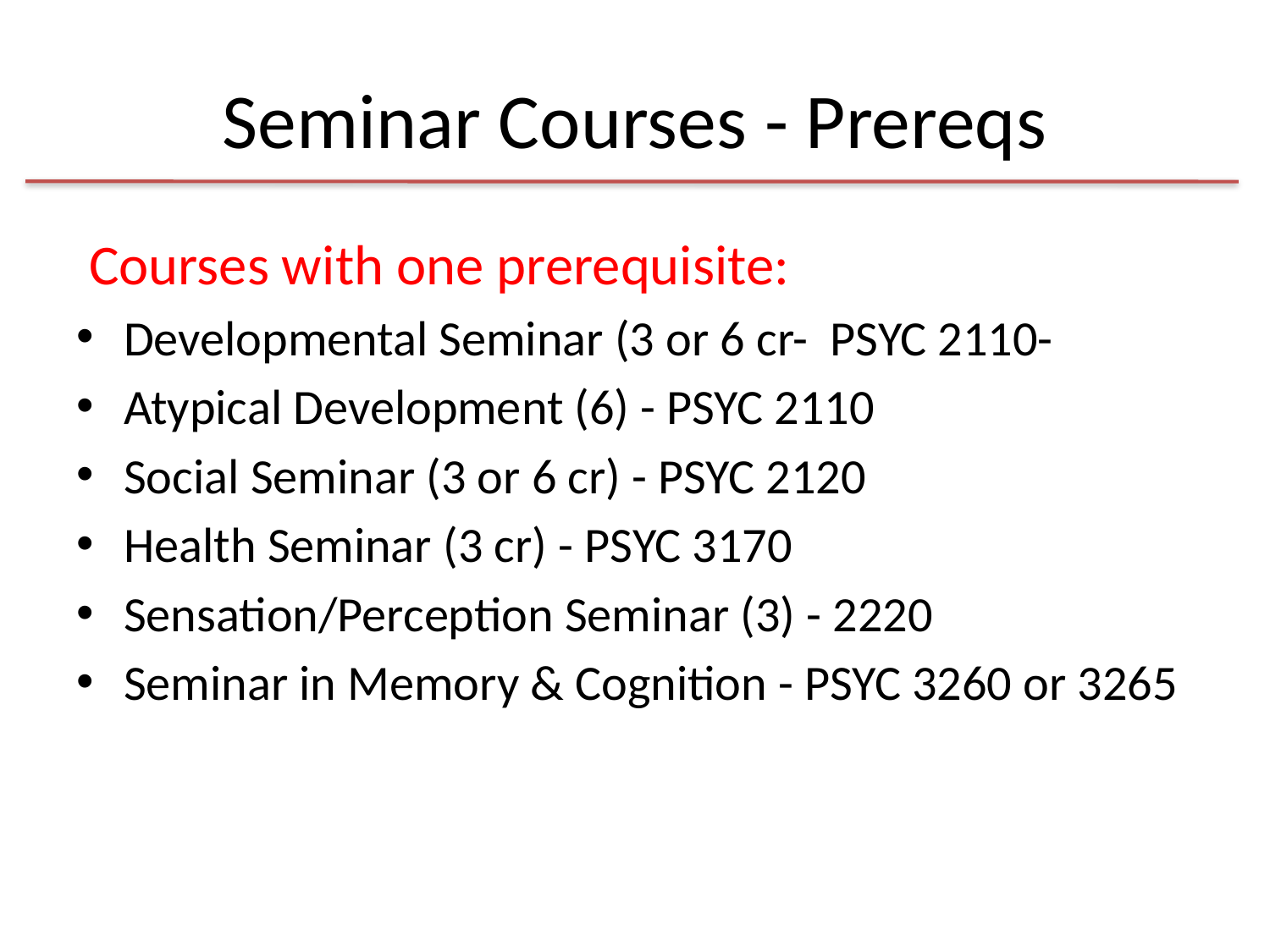

# Seminar Courses - Prereqs
 Courses with one prerequisite:
Developmental Seminar (3 or 6 cr-  PSYC 2110-
Atypical Development (6) - PSYC 2110
Social Seminar (3 or 6 cr) - PSYC 2120
Health Seminar (3 cr) - PSYC 3170
Sensation/Perception Seminar (3) - 2220
Seminar in Memory & Cognition - PSYC 3260 or 3265